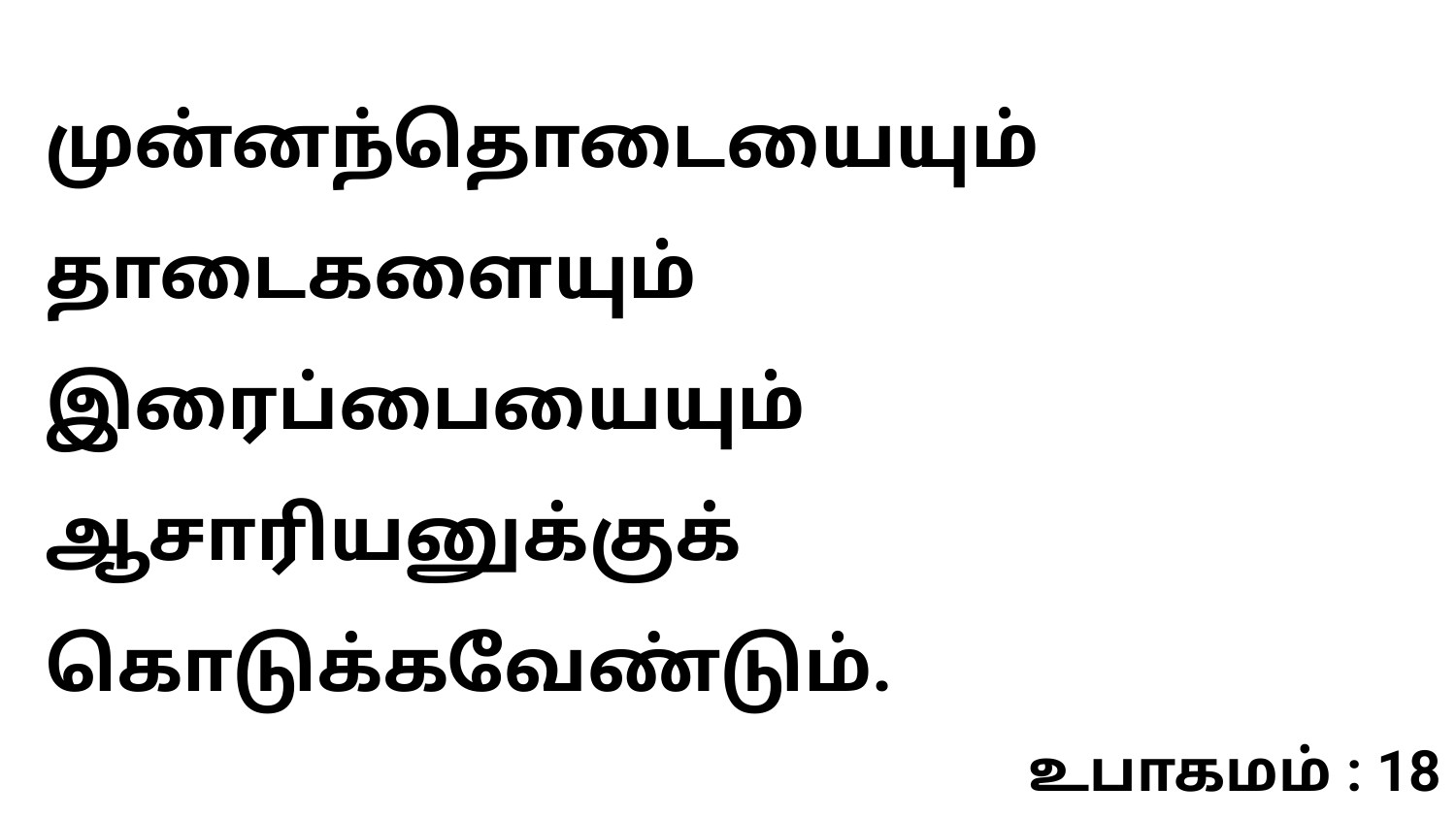

முன்னந்தொடையையும் தாடைகளையும் இரைப்பையையும் ஆசாரியனுக்குக் கொடுக்கவேண்டும்.
உபாகமம் : 18